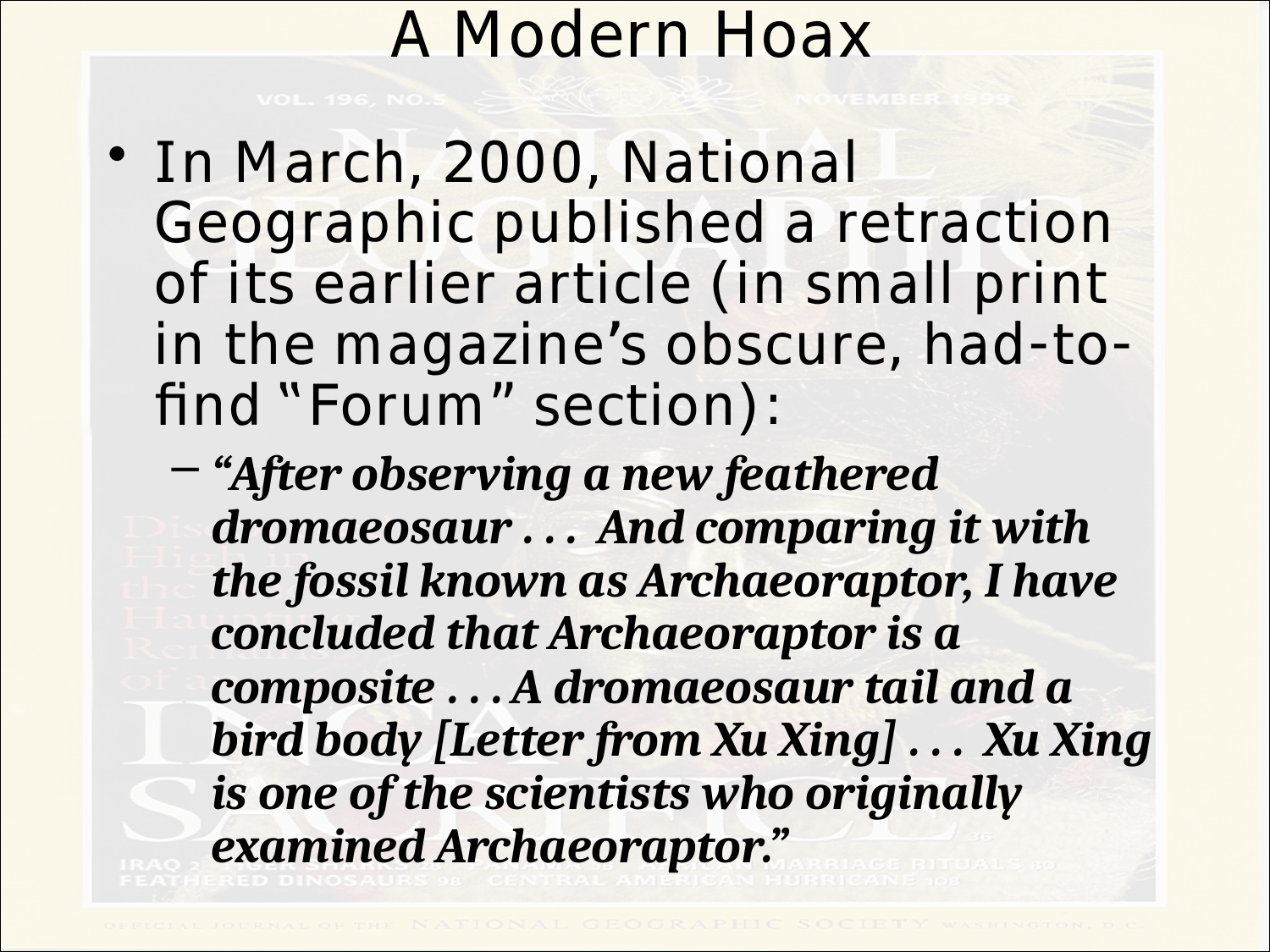

# A Modern Hoax
In March, 2000, National Geographic published a retraction of its earlier article (in small print in the magazine’s obscure, had-to-find “Forum” section):
“After observing a new feathered dromaeosaur . . .  And comparing it with the fossil known as Archaeoraptor, I have concluded that Archaeoraptor is a composite . . . A dromaeosaur tail and a bird body [Letter from Xu Xing] . . .  Xu Xing is one of the scientists who originally examined Archaeoraptor.”